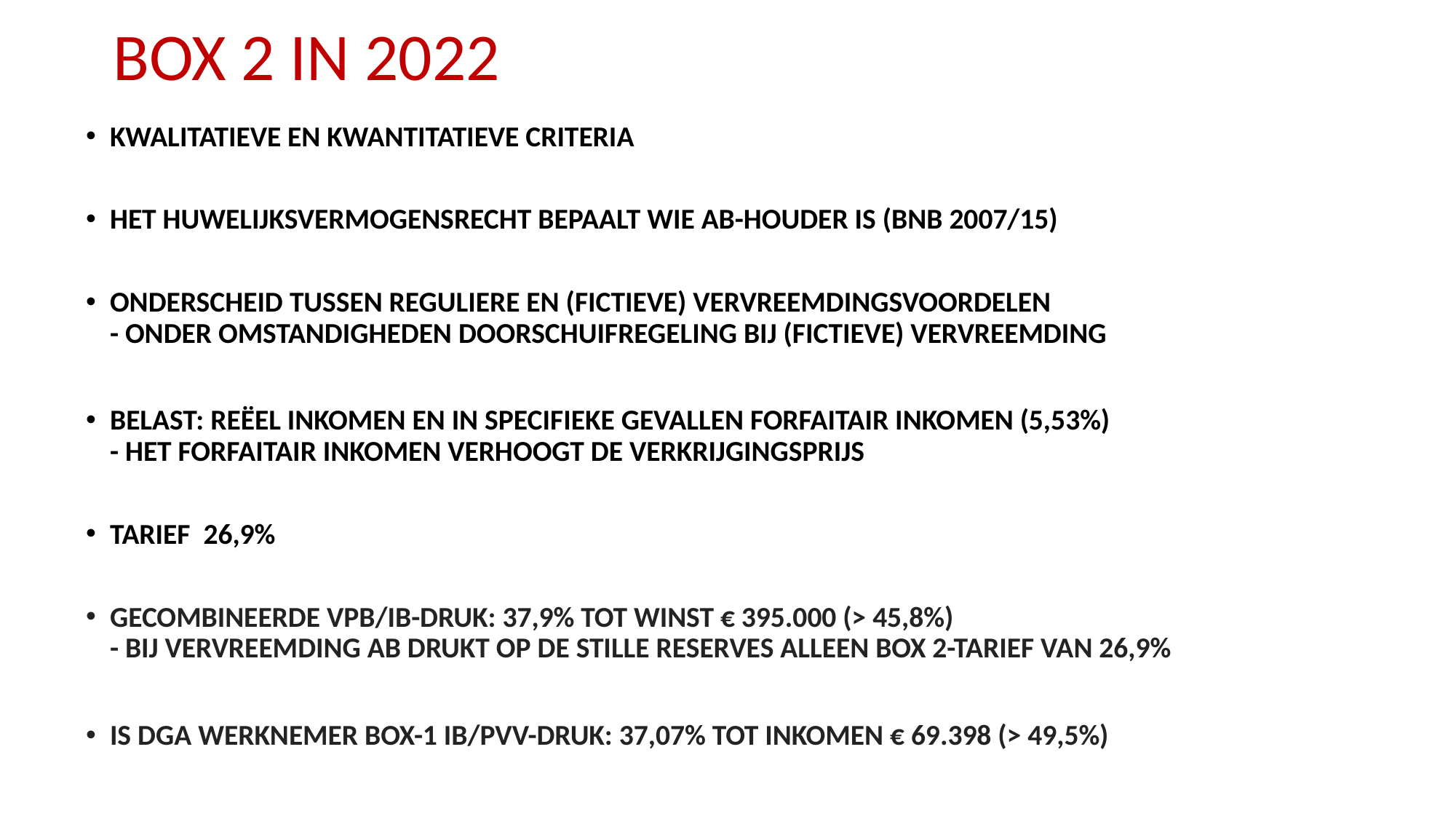

# BOX 2 IN 2022
KWALITATIEVE EN KWANTITATIEVE CRITERIA

HET HUWELIJKSVERMOGENSRECHT BEPAALT WIE AB-HOUDER IS (BNB 2007/15)

ONDERSCHEID TUSSEN REGULIERE EN (FICTIEVE) VERVREEMDINGSVOORDELEN
- ONDER OMSTANDIGHEDEN DOORSCHUIFREGELING BIJ (FICTIEVE) VERVREEMDING

BELAST: REËEL INKOMEN EN IN SPECIFIEKE GEVALLEN FORFAITAIR INKOMEN (5,53%)
- HET FORFAITAIR INKOMEN VERHOOGT DE VERKRIJGINGSPRIJS

TARIEF  26,9%

GECOMBINEERDE VPB/IB-DRUK: 37,9% TOT WINST € 395.000 (> 45,8%)
- BIJ VERVREEMDING AB DRUKT OP DE STILLE RESERVES ALLEEN BOX 2-TARIEF VAN 26,9%

IS DGA WERKNEMER BOX-1 IB/PVV-DRUK: 37,07% TOT INKOMEN € 69.398 (> 49,5%)